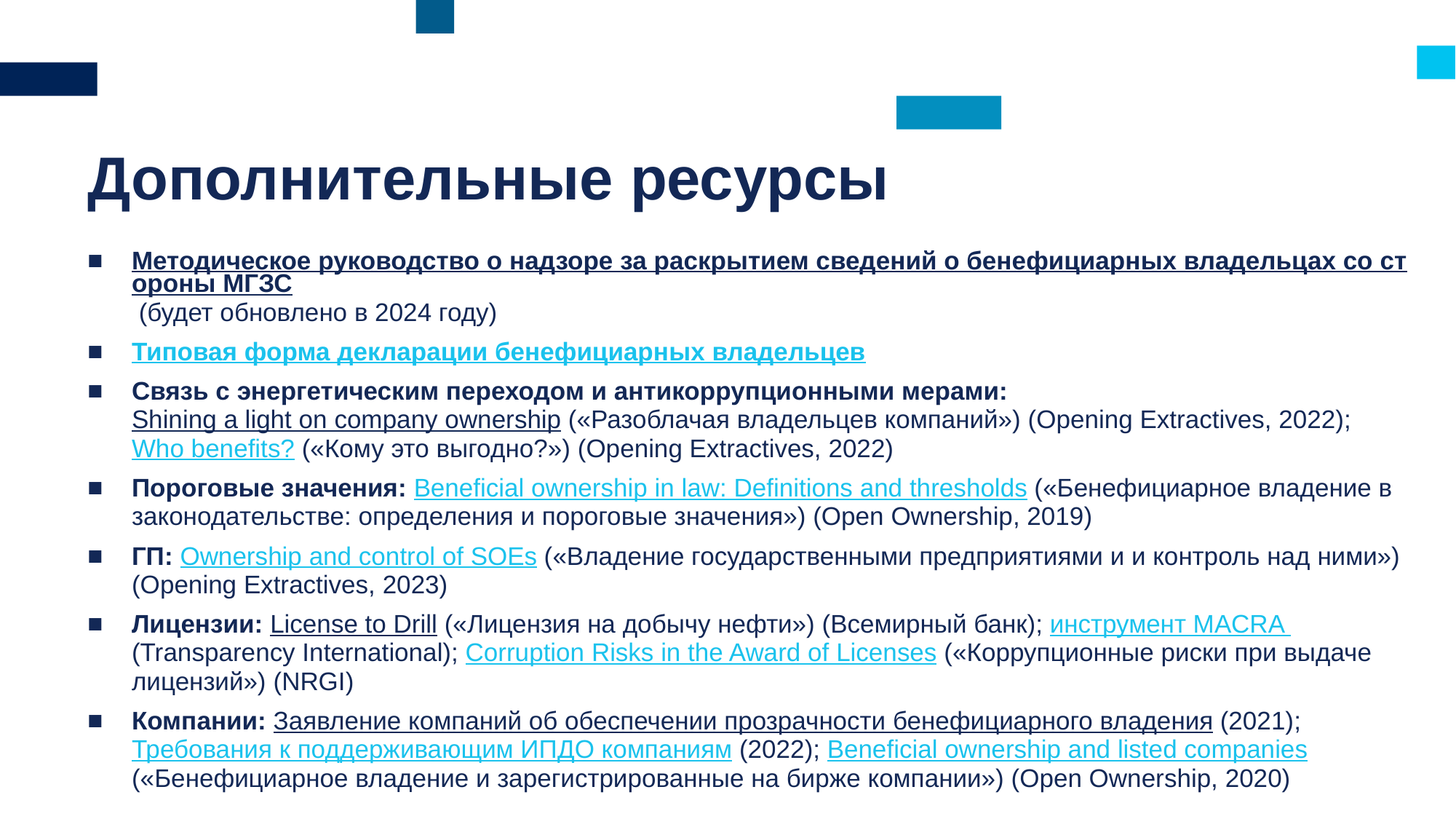

# Дополнительные ресурсы
Методическое руководство о надзоре за раскрытием сведений о бенефициарных владельцах со стороны МГЗС (будет обновлено в 2024 году)
Типовая форма декларации бенефициарных владельцев
Связь с энергетическим переходом и антикоррупционными мерами: Shining a light on company ownership («Разоблачая владельцев компаний») (Opening Extractives, 2022); Who benefits? («Кому это выгодно?») (Opening Extractives, 2022)
Пороговые значения: Beneficial ownership in law: Definitions and thresholds («Бенефициарное владение в законодательстве: определения и пороговые значения») (Open Ownership, 2019)
ГП: Ownership and control of SOEs («Владение государственными предприятиями и и контроль над ними») (Opening Extractives, 2023)
Лицензии: License to Drill («Лицензия на добычу нефти») (Всемирный банк); инструмент MACRA (Transparency International); Corruption Risks in the Award of Licenses («Коррупционные риски при выдаче лицензий») (NRGI)
Компании: Заявление компаний об обеспечении прозрачности бенефициарного владения (2021); Требования к поддерживающим ИПДО компаниям (2022); Beneficial ownership and listed companies («Бенефициарное владение и зарегистрированные на бирже компании») (Open Ownership, 2020)